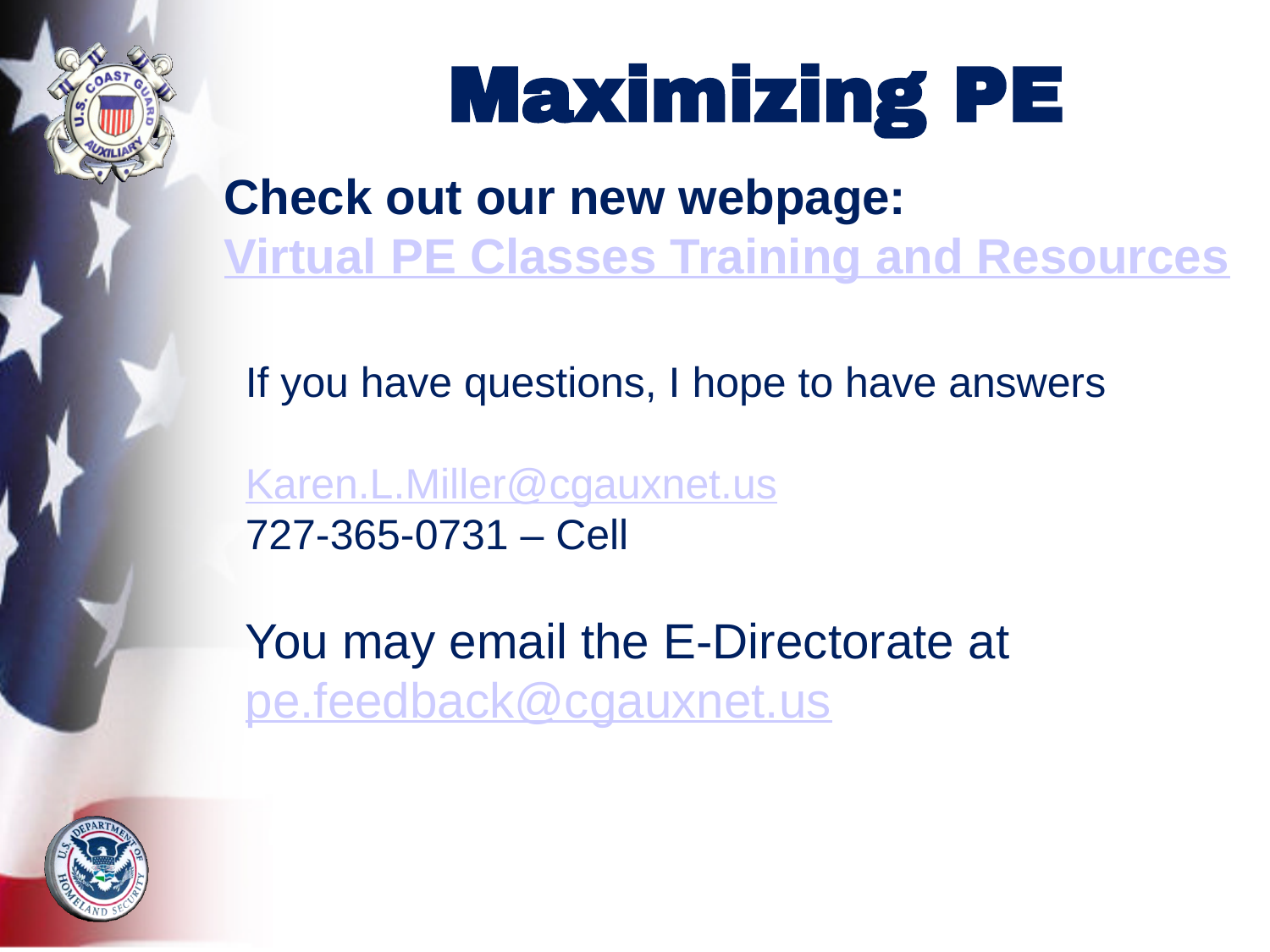

# Maximizing PE
Check out our new webpage:
Virtual PE Classes Training and Resources
If you have questions, I hope to have answers

Karen.L.Miller@cgauxnet.us
727-365-0731 – Cell

You may email the E-Directorate at pe.feedback@cgauxnet.us